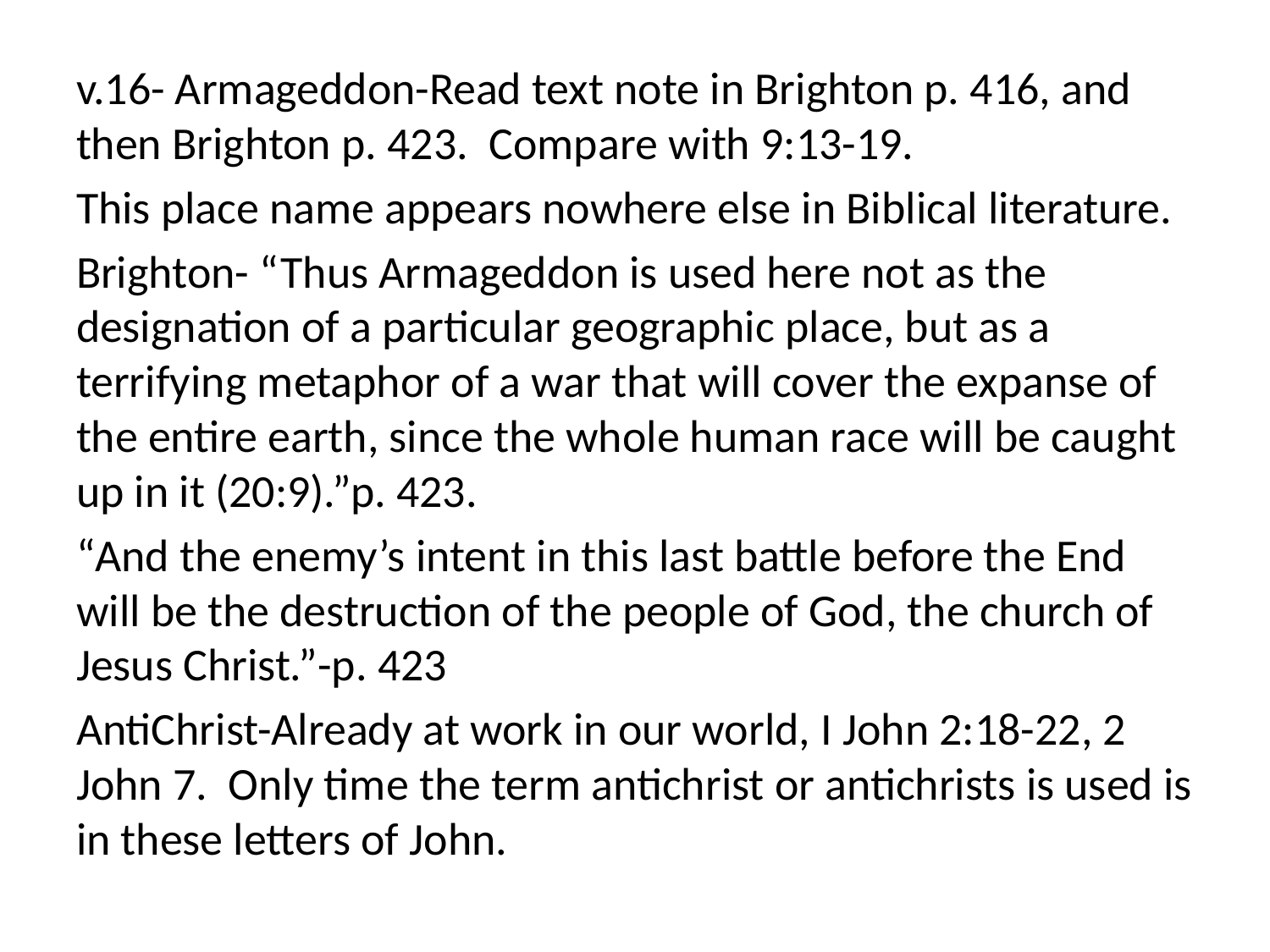

v.16- Armageddon-Read text note in Brighton p. 416, and then Brighton p. 423.  Compare with 9:13-19.
This place name appears nowhere else in Biblical literature.
Brighton- “Thus Armageddon is used here not as the designation of a particular geographic place, but as a terrifying metaphor of a war that will cover the expanse of the entire earth, since the whole human race will be caught up in it (20:9).”p. 423.
“And the enemy’s intent in this last battle before the End will be the destruction of the people of God, the church of Jesus Christ.”-p. 423
AntiChrist-Already at work in our world, I John 2:18-22, 2 John 7.  Only time the term antichrist or antichrists is used is in these letters of John.